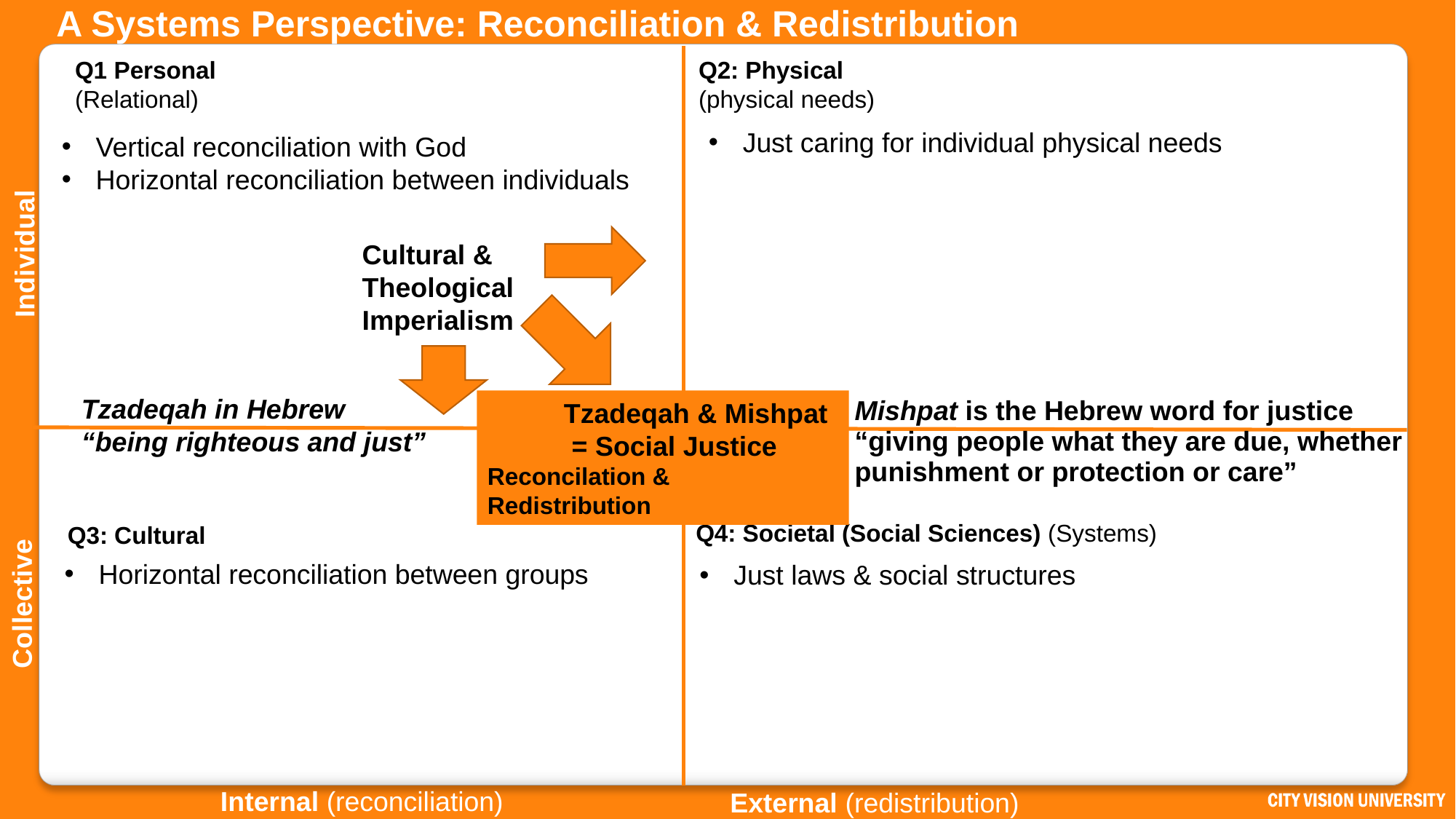

# A Systems Perspective: Reconciliation & Redistribution
Q2: Physical
(physical needs)
Q1 Personal
(Relational)
Just caring for individual physical needs
Vertical reconciliation with God
Horizontal reconciliation between individuals

Individual
Cultural &
Theological
Imperialism

Tzadeqah in Hebrew
“being righteous and just”
Mishpat is the Hebrew word for justice
“giving people what they are due, whether punishment or protection or care”
          Tzadeqah & Mishpat
           = Social Justice
Reconcilation & Redistribution
Q4: Societal (Social Sciences) (Systems)
Q3: Cultural
Horizontal reconciliation between groups
Just laws & social structures
Collective
Internal (reconciliation)
External (redistribution)